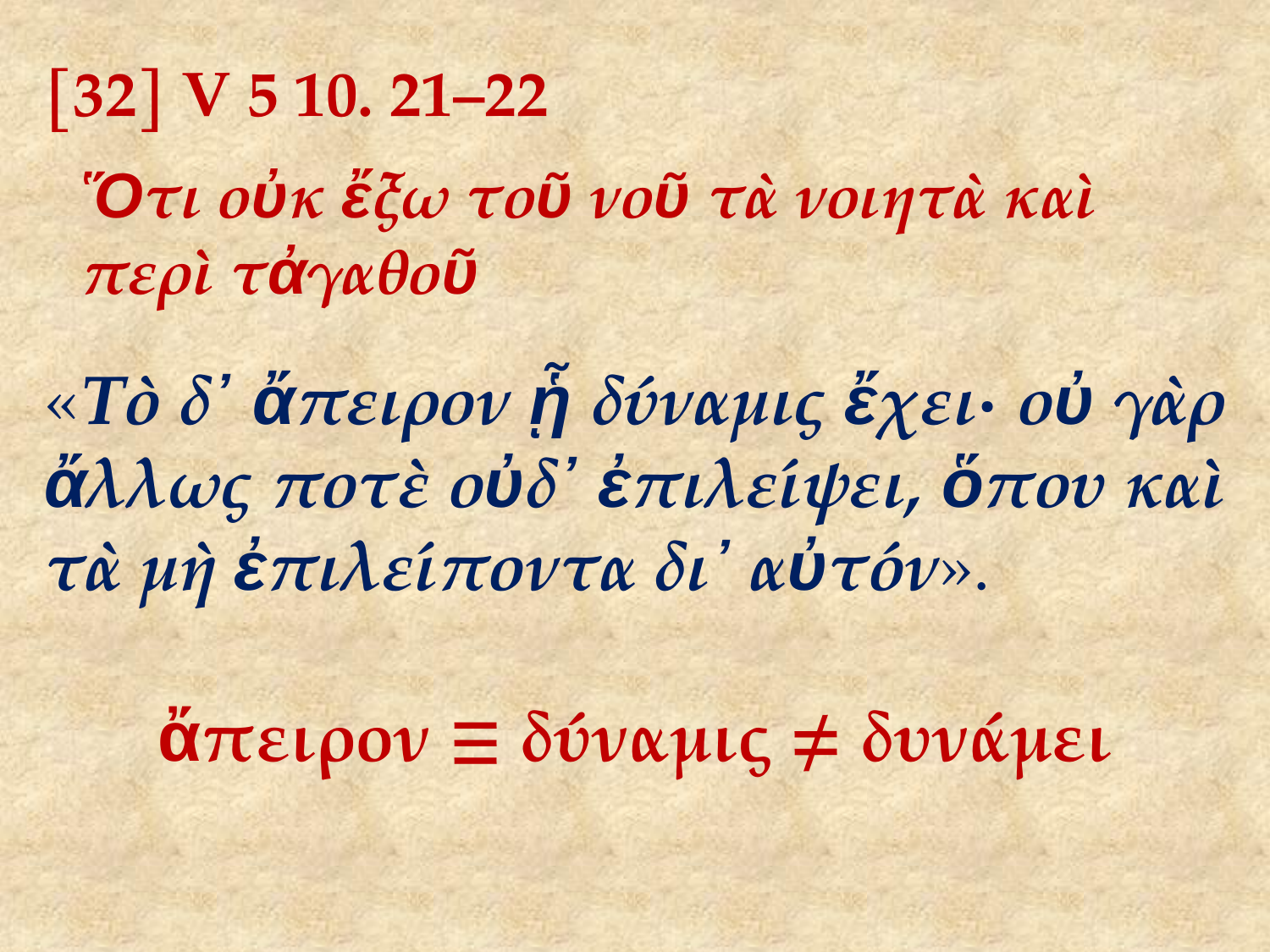

# [32] V 5 10. 21–22 Ὅτι οὐκ ἔξω τοῦ νοῦ τὰ νοιητὰ καὶ περὶ τἀγαθοῦ
«Τὸ δ᾽ ἄπειρον ᾗ δύναμις ἔχει· οὐ γὰρ ἄλλως ποτὲ οὐδ᾽ ἐπιλείψει, ὅπου καὶ τὰ μὴ ἐπιλείποντα δι᾽ αὐτόν».
ἄπειρον ≡ δύναμις ≠ δυνάμει